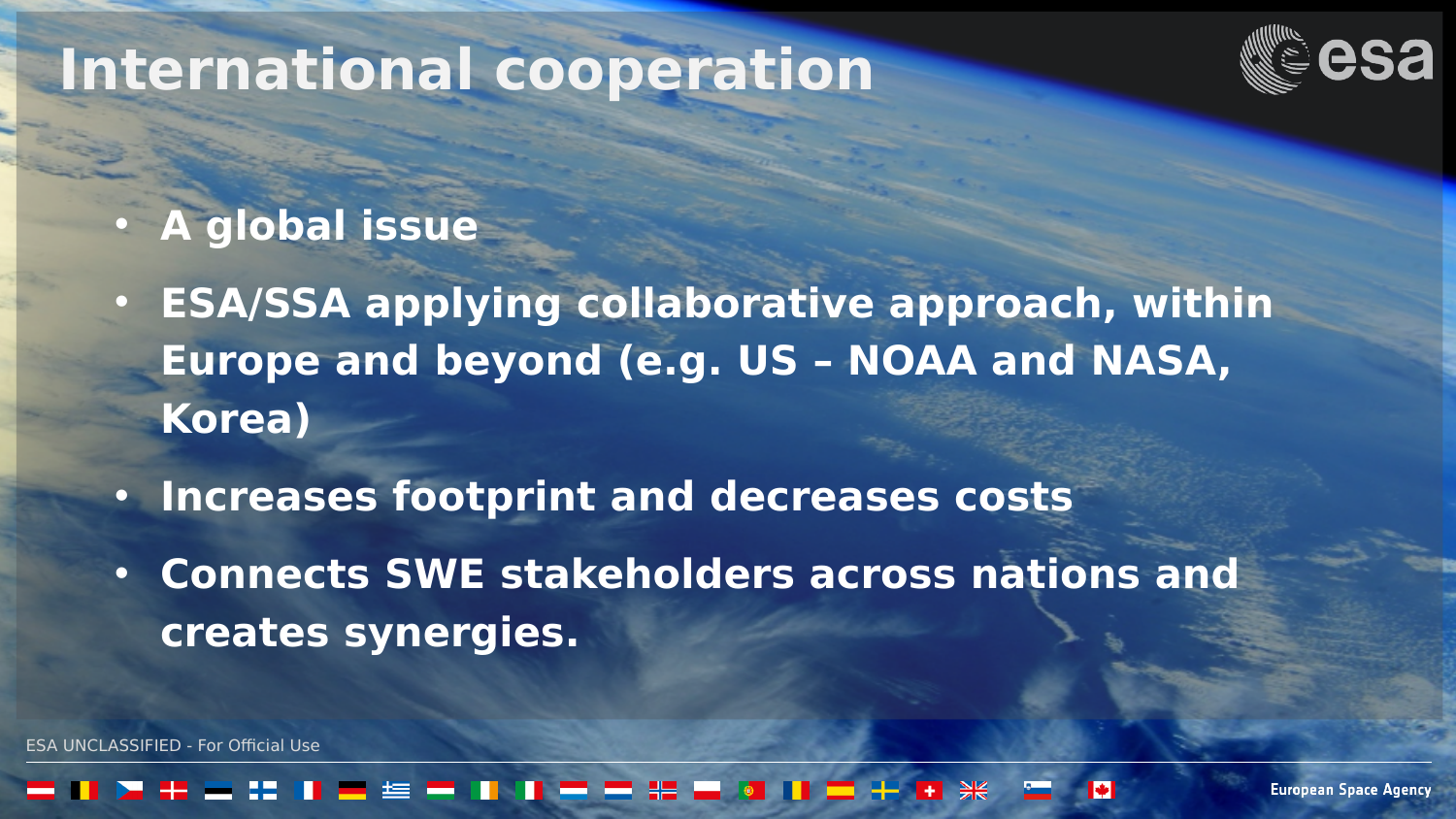

International cooperation
A global issue
ESA/SSA applying collaborative approach, within Europe and beyond (e.g. US – NOAA and NASA, Korea)
Increases footprint and decreases costs
Connects SWE stakeholders across nations and creates synergies.